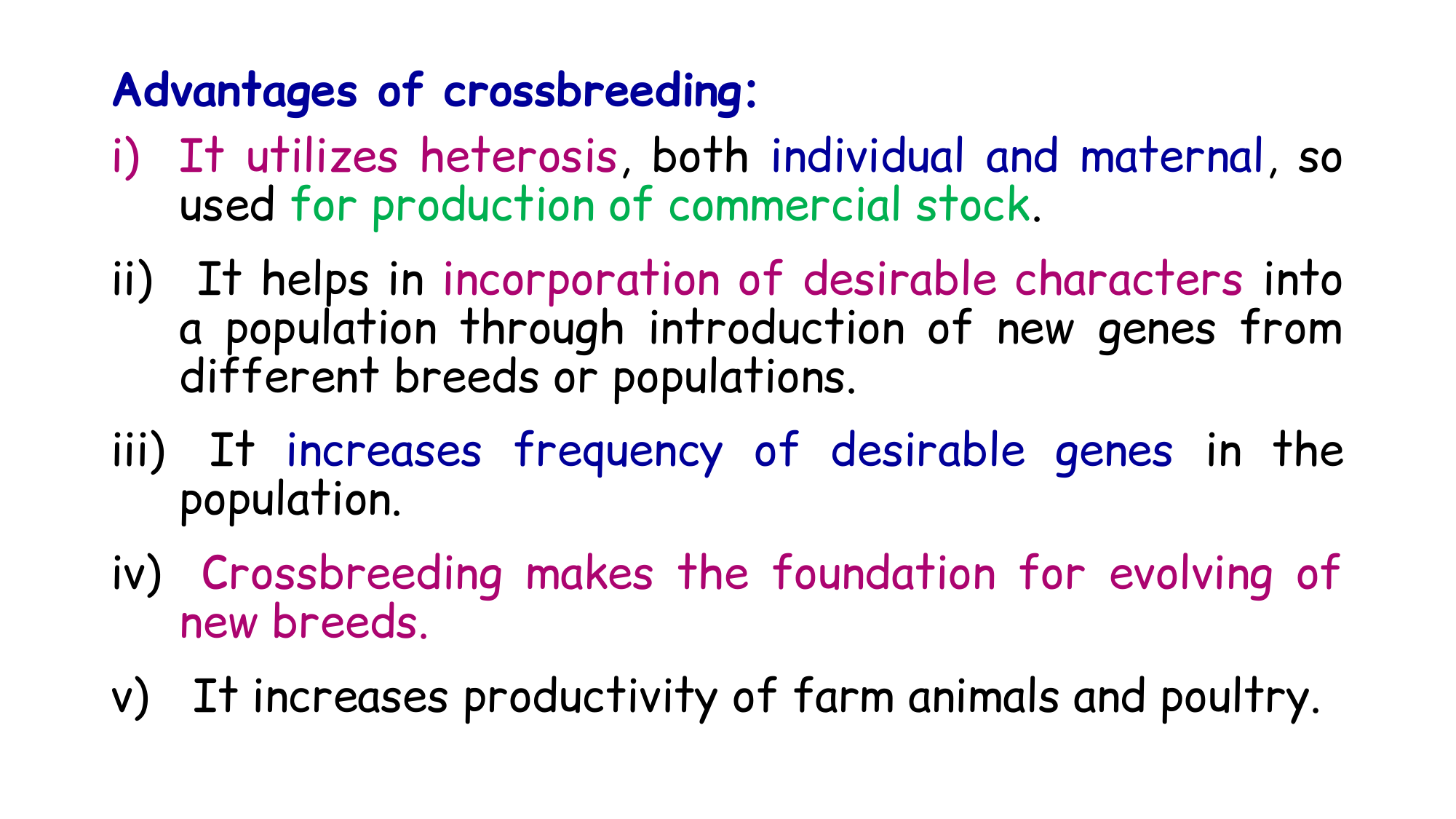

Advantages of crossbreeding:
It utilizes heterosis, both individual and maternal, so used for production of commercial stock.
 It helps in incorporation of desirable characters into a population through introduction of new genes from different breeds or populations.
 It increases frequency of desirable genes in the population.
 Crossbreeding makes the foundation for evolving of new breeds.
 It increases productivity of farm animals and poultry.